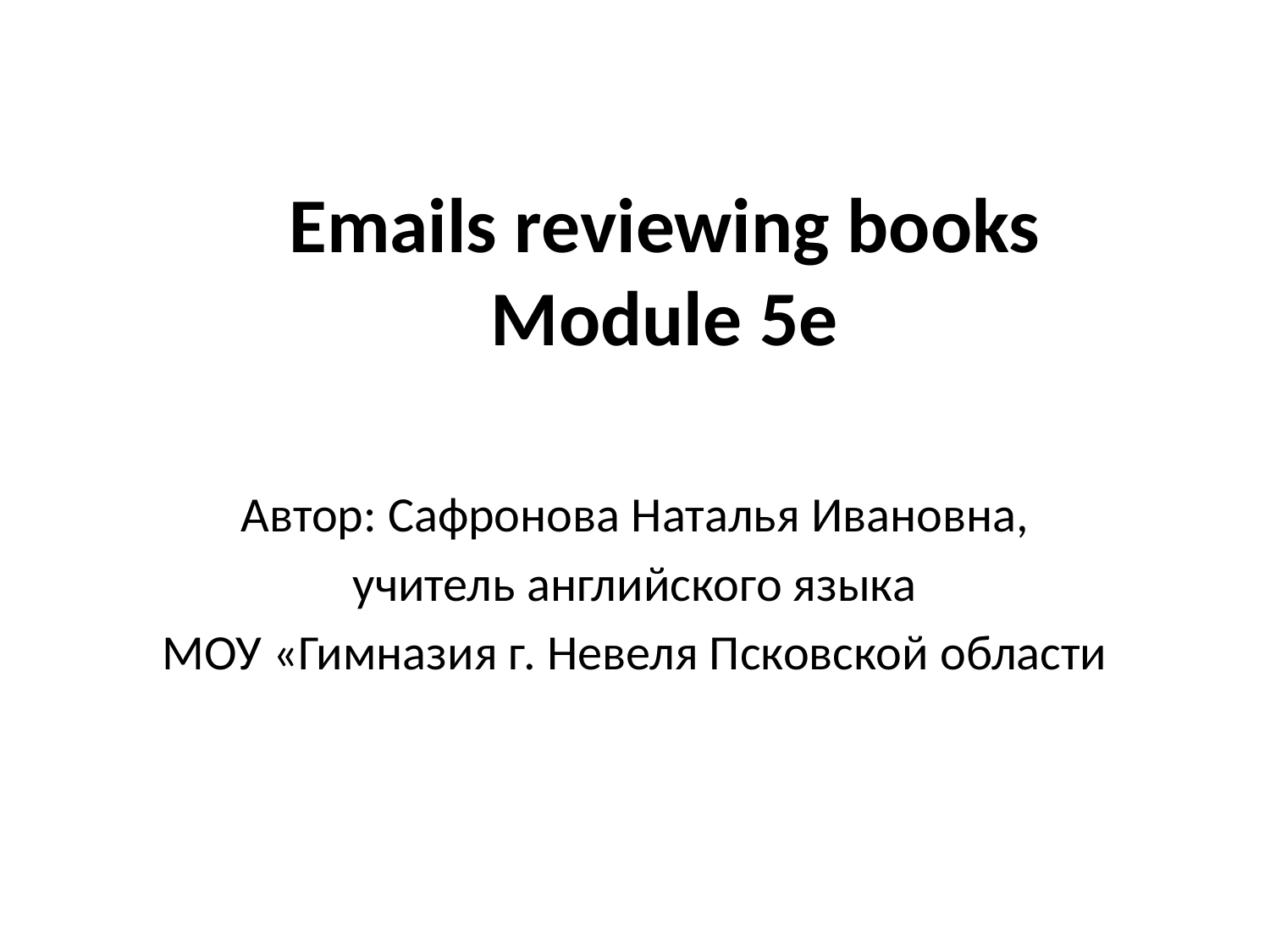

# Emails reviewing books Module 5e
Автор: Сафронова Наталья Ивановна,
учитель английского языка
МОУ «Гимназия г. Невеля Псковской области